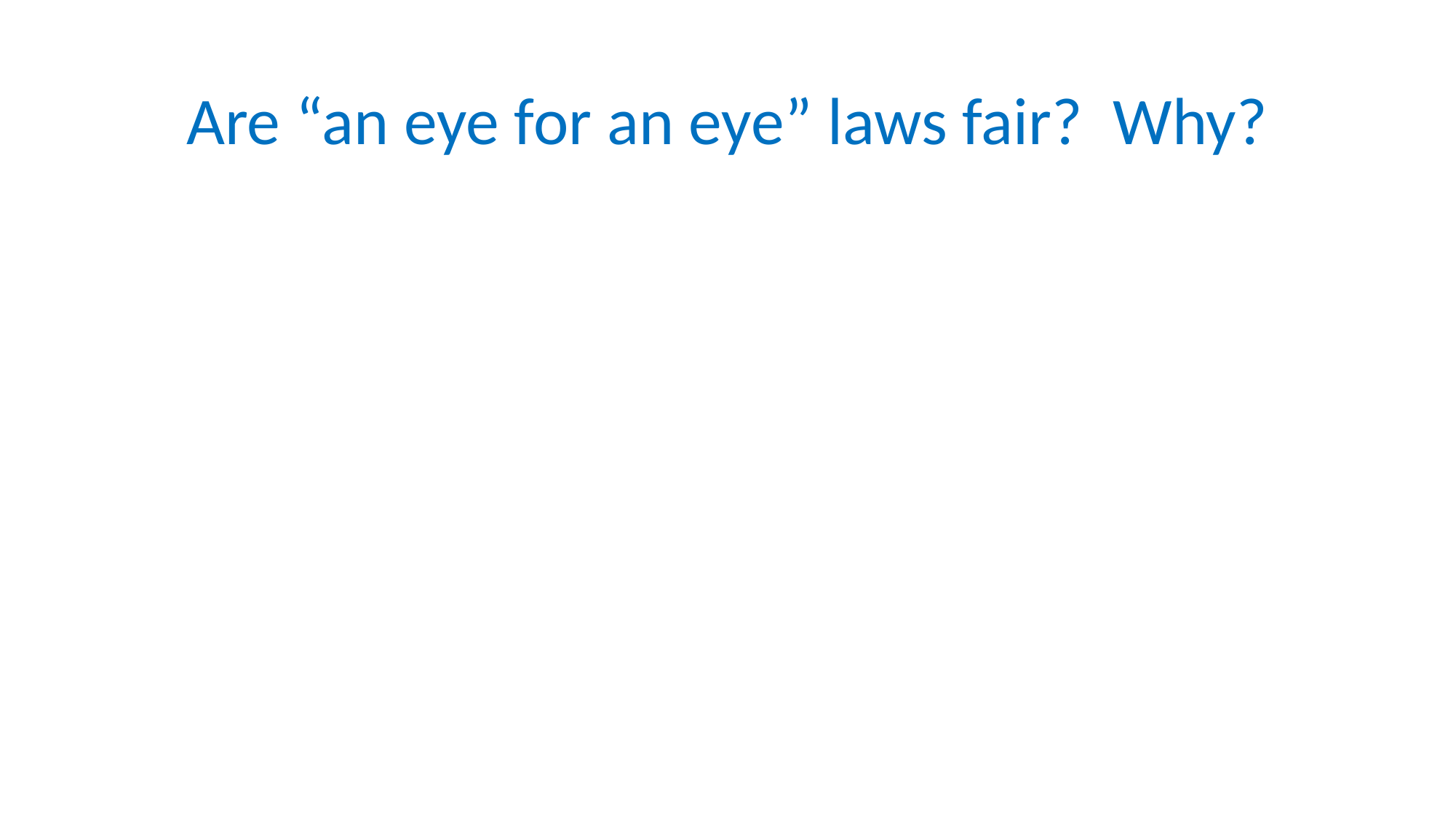

# Are “an eye for an eye” laws fair?  Why?